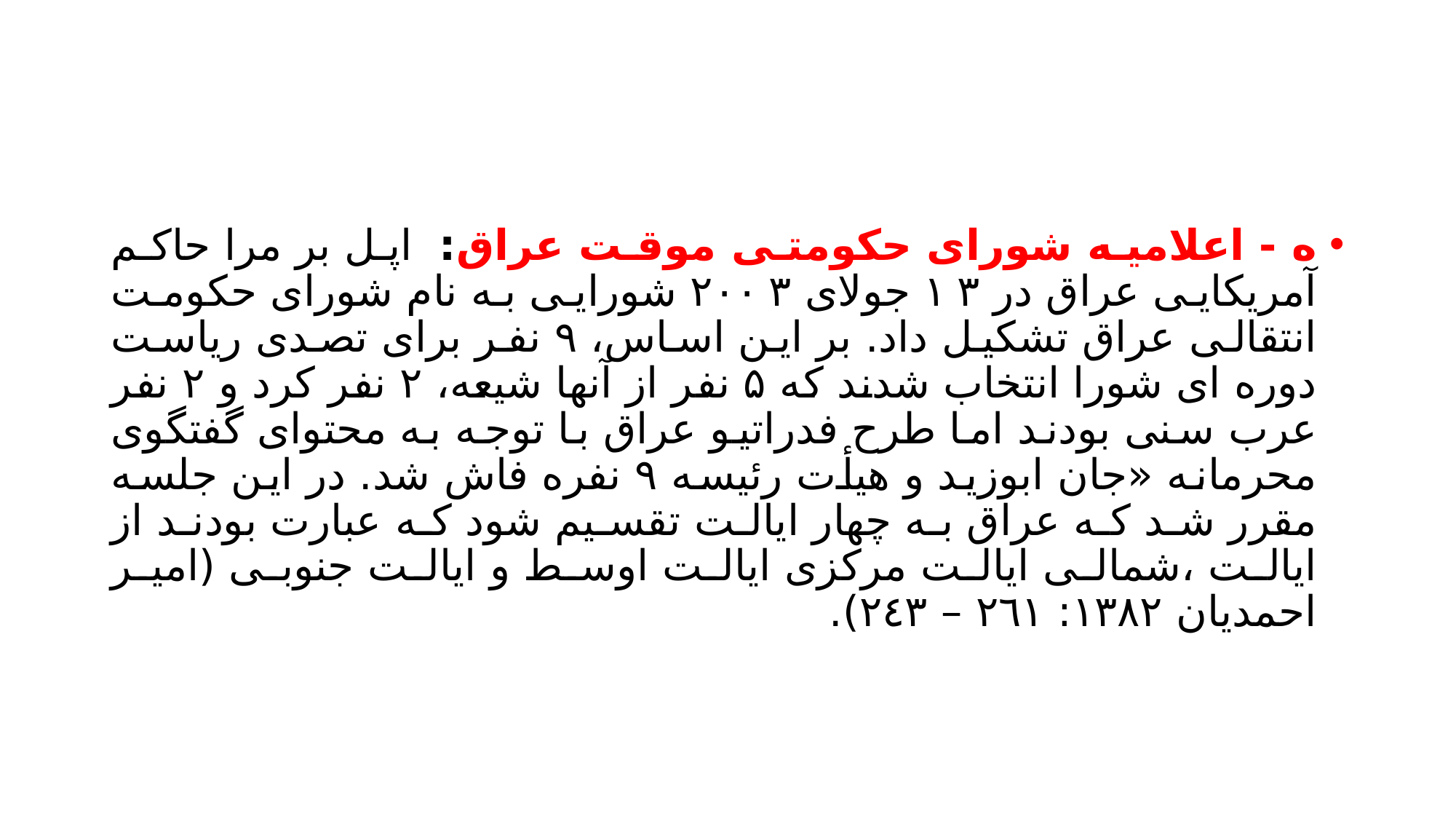

#
ه - اعلامیه شورای حکومتی موقت عراق:  اپل بر مرا حاکم آمریکایی عراق در ۱۳ جولای ۲۰۰۳ شورایی به نام شورای حکومت انتقالی عراق تشکیل داد. بر این اساس، ۹ نفر برای تصدی ریاست دوره ای شورا انتخاب شدند که ۵ نفر از آنها شیعه، ۲ نفر کرد و ۲ نفر عرب سنی بودند اما طرح فدراتیو عراق با توجه به محتوای گفتگوی محرمانه «جان ابوزید و هیأت رئیسه ۹ نفره فاش شد. در این جلسه مقرر شد که عراق به چهار ایالت تقسیم شود که عبارت بودند از ایالت ،شمالی ایالت مرکزی ایالت اوسط و ایالت جنوبی (امیر احمدیان ۱۳۸۲: ٢٦١ – ٢٤٣).